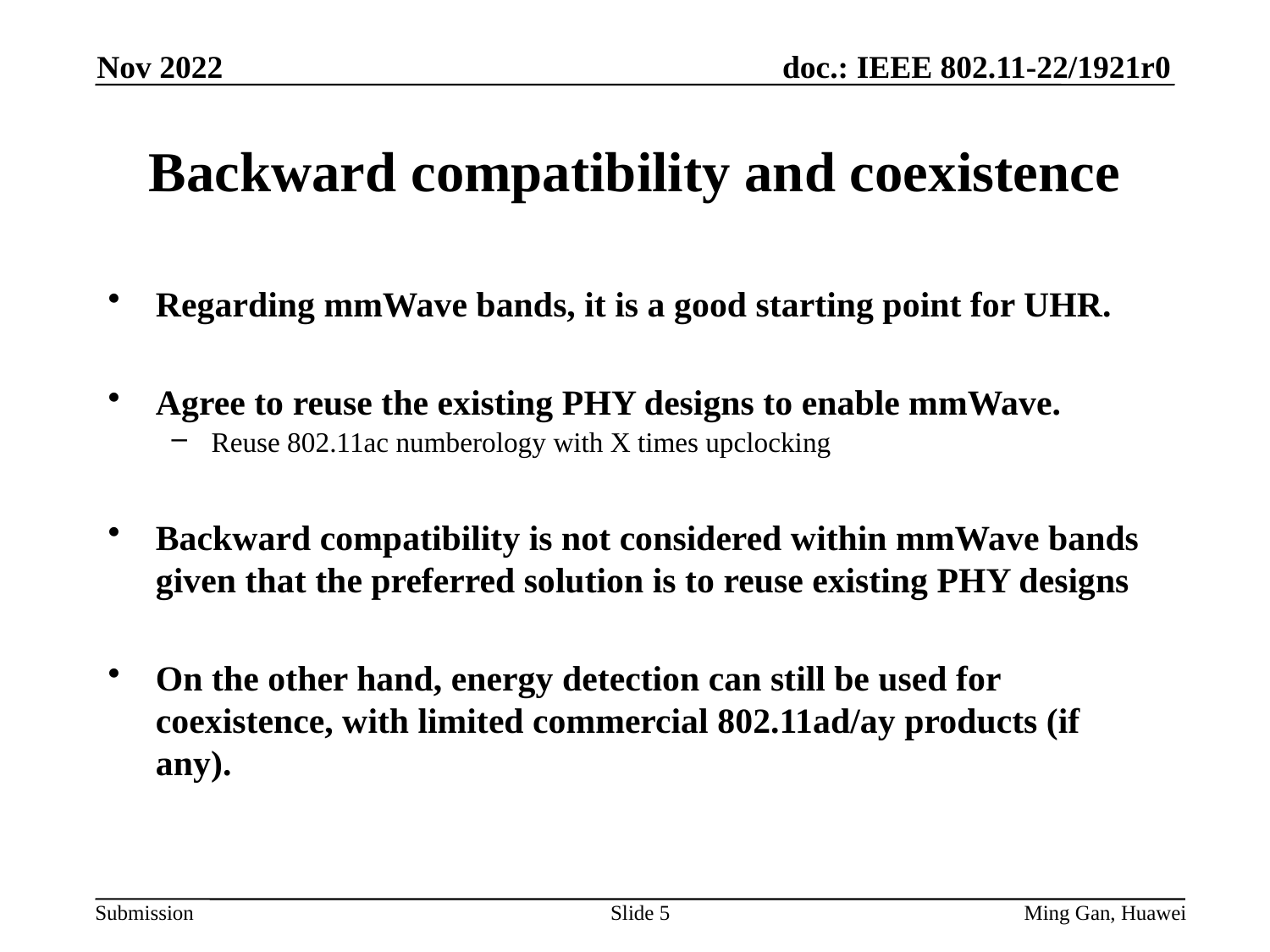

Nov 2022
# Backward compatibility and coexistence
Regarding mmWave bands, it is a good starting point for UHR.

Agree to reuse the existing PHY designs to enable mmWave.
Reuse 802.11ac numberology with X times upclocking

Backward compatibility is not considered within mmWave bands given that the preferred solution is to reuse existing PHY designs

On the other hand, energy detection can still be used for coexistence, with limited commercial 802.11ad/ay products (if any).
Slide 5
Ming Gan, Huawei